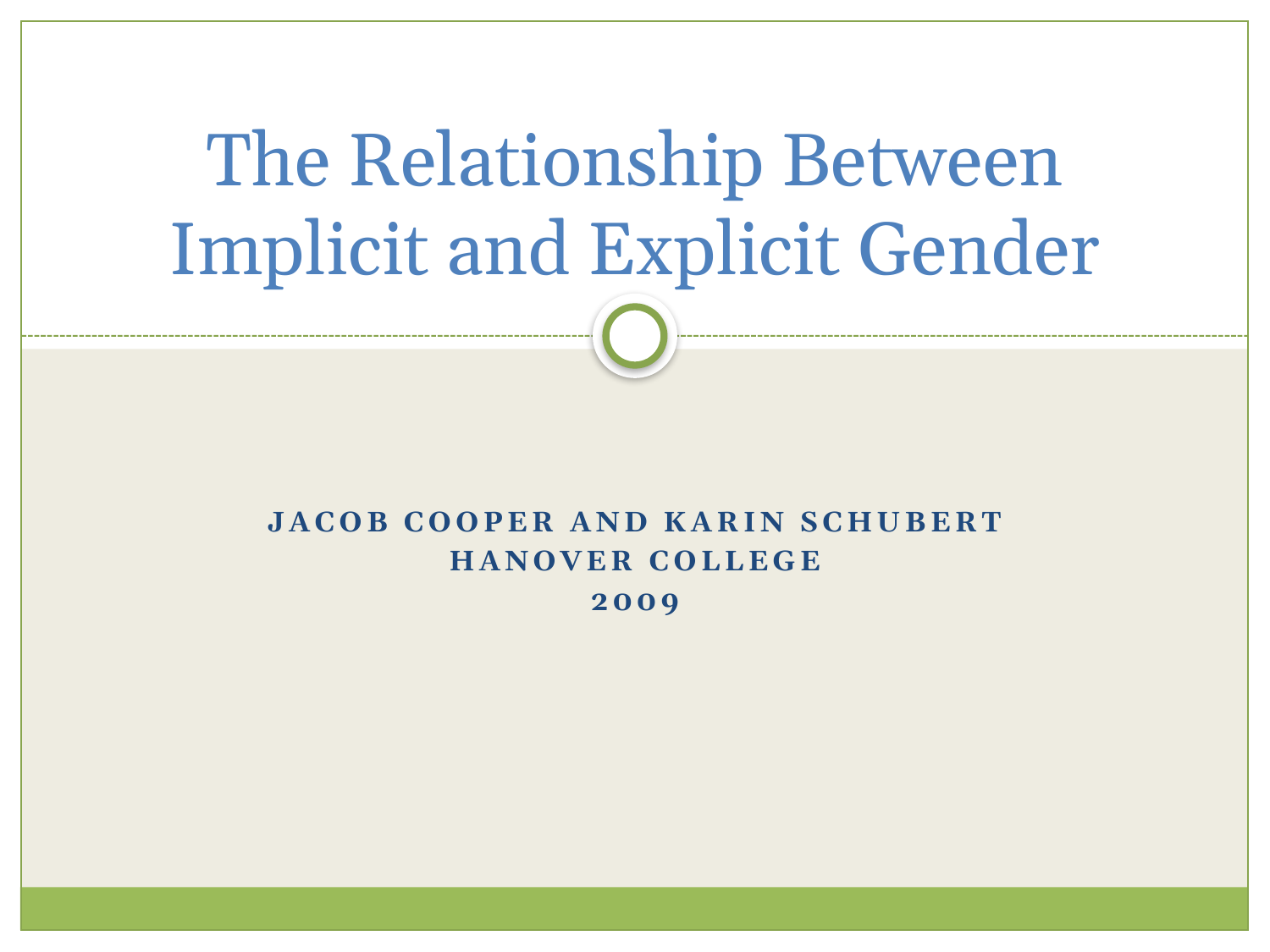

# The Relationship Between Implicit and Explicit Gender
Jacob Cooper and Karin Schubert
Hanover College
2009